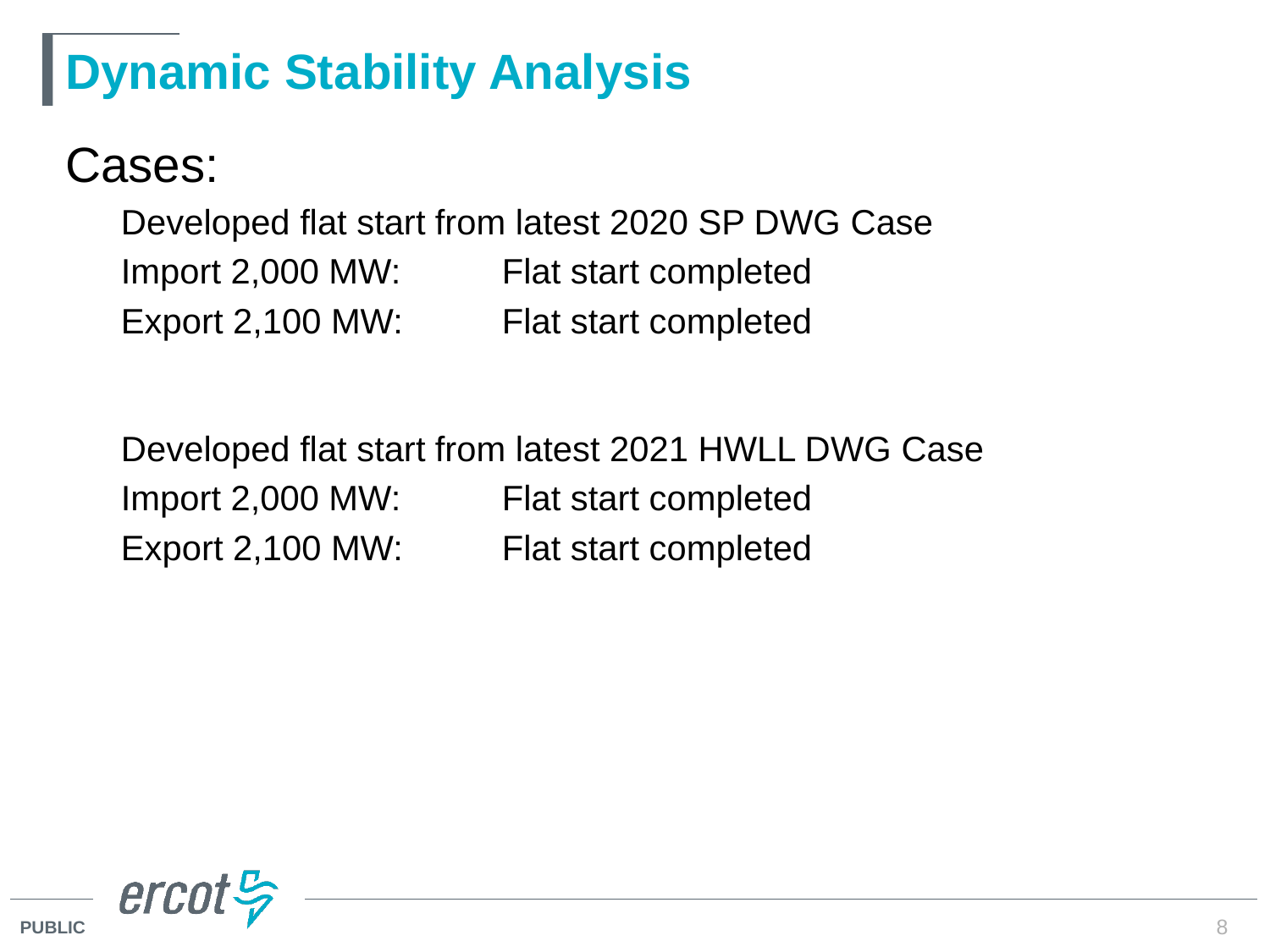

# Dynamic Stability Analysis
Cases:
Developed flat start from latest 2020 SP DWG Case
Import 2,000 MW: 	Flat start completed
Export 2,100 MW:	Flat start completed

Developed flat start from latest 2021 HWLL DWG Case
Import 2,000 MW: 	Flat start completed
Export 2,100 MW:	Flat start completed

8